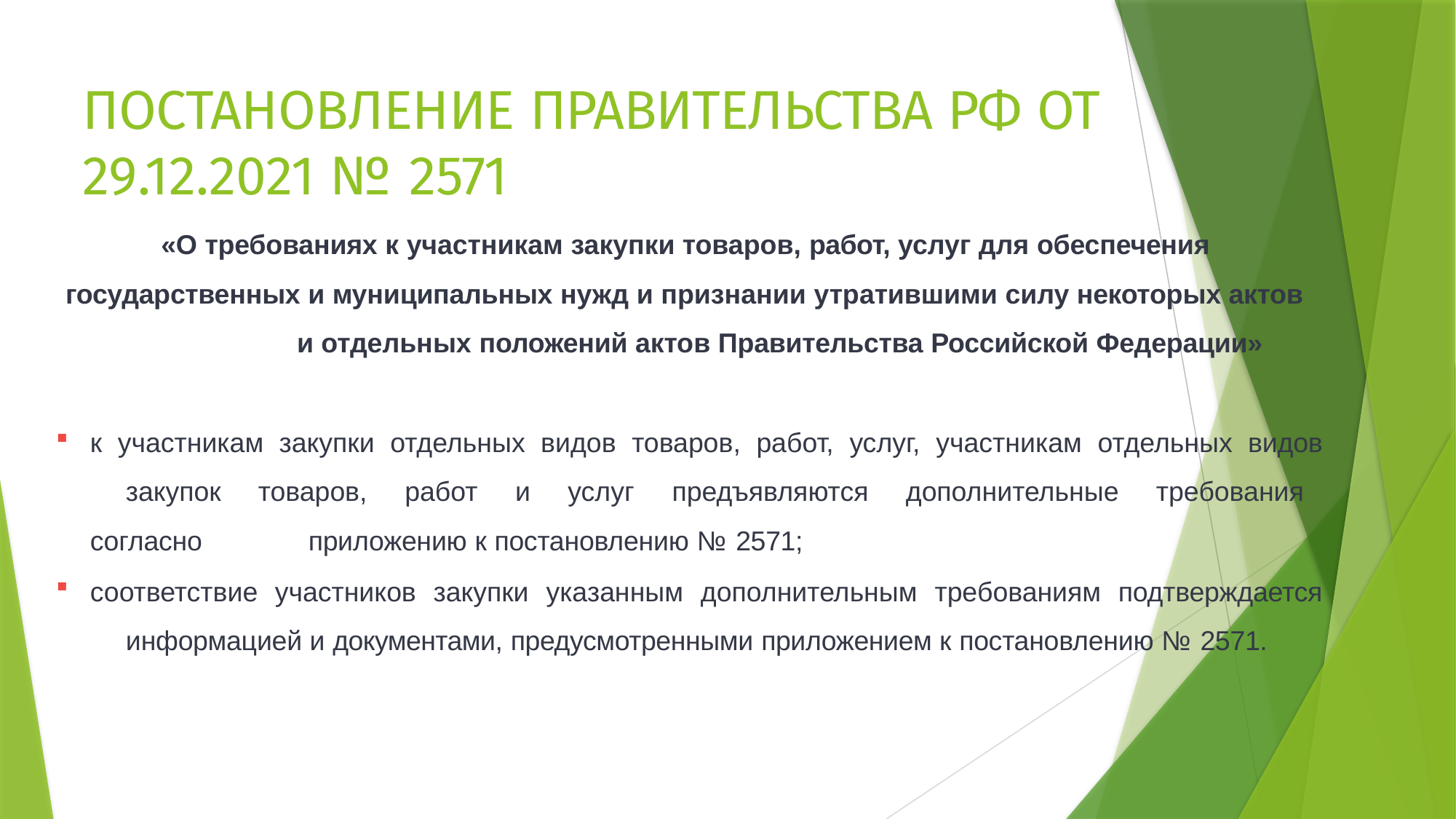

# ПОСТАНОВЛЕНИЕ ПРАВИТЕЛЬСТВА РФ ОТ 29.12.2021 № 2571
«О требованиях к участникам закупки товаров, работ, услуг для обеспечения государственных и муниципальных нужд и признании утратившими силу некоторых актов
и отдельных положений актов Правительства Российской Федерации»

к участникам закупки отдельных видов товаров, работ, услуг, участникам отдельных видов 	закупок  товаров,  работ  и  услуг  предъявляются  дополнительные  требования  согласно 	приложению к постановлению № 2571;
соответствие участников закупки указанным дополнительным требованиям подтверждается 	информацией и документами, предусмотренными приложением к постановлению № 2571.